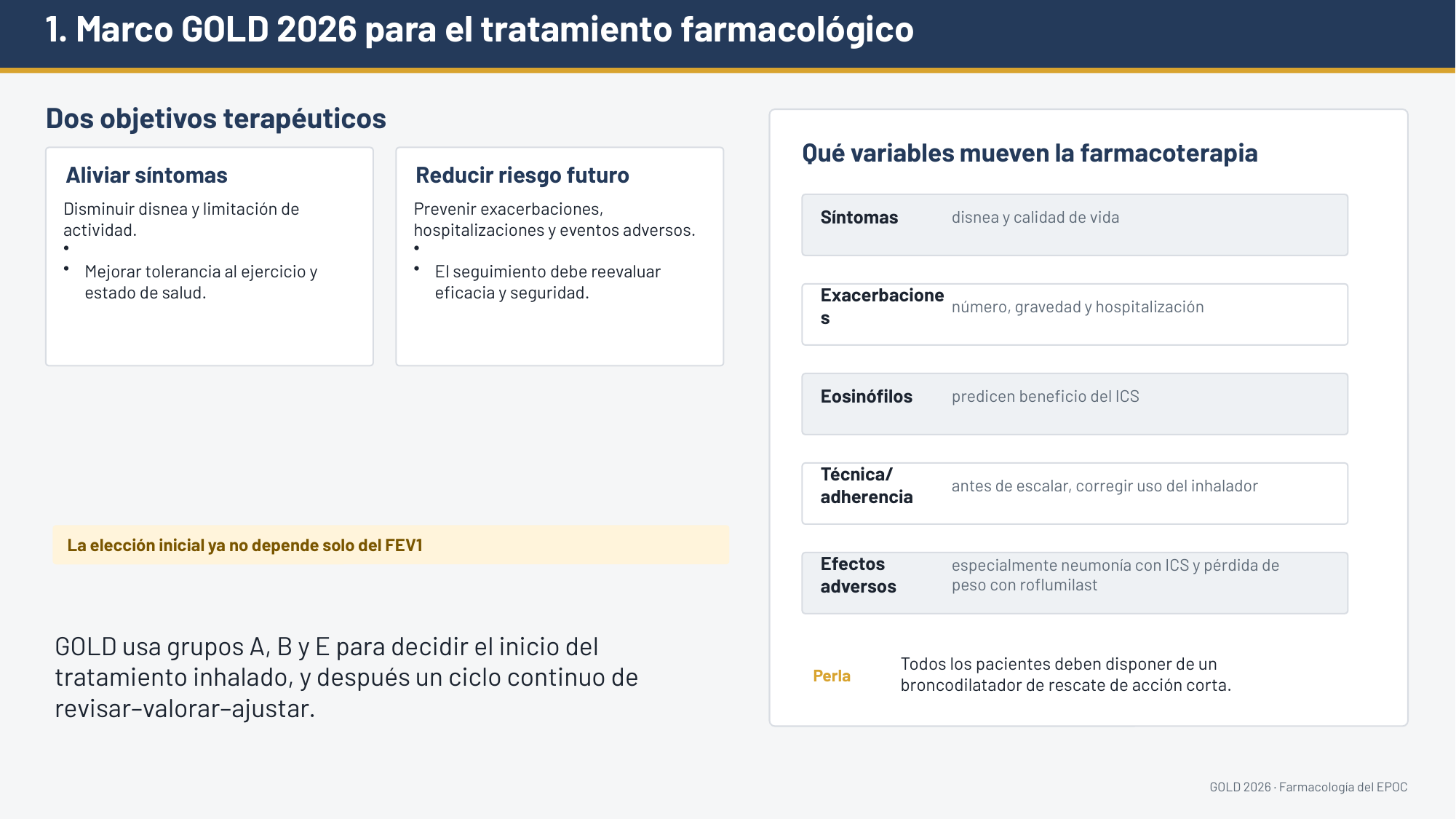

1. Marco GOLD 2026 para el tratamiento farmacológico

Dos objetivos terapéuticos

Qué variables mueven la farmacoterapia

Aliviar síntomas
Reducir riesgo futuro

Disminuir disnea y limitación de actividad.

Mejorar tolerancia al ejercicio y estado de salud.
Prevenir exacerbaciones, hospitalizaciones y eventos adversos.

El seguimiento debe reevaluar eficacia y seguridad.
Síntomas
disnea y calidad de vida

Exacerbaciones
número, gravedad y hospitalización

Eosinófilos
predicen beneficio del ICS

Técnica/adherencia
antes de escalar, corregir uso del inhalador

La elección inicial ya no depende solo del FEV1

Efectos adversos
especialmente neumonía con ICS y pérdida de peso con roflumilast
GOLD usa grupos A, B y E para decidir el inicio del tratamiento inhalado, y después un ciclo continuo de revisar–valorar–ajustar.
Todos los pacientes deben disponer de un broncodilatador de rescate de acción corta.
Perla
GOLD 2026 · Farmacología del EPOC